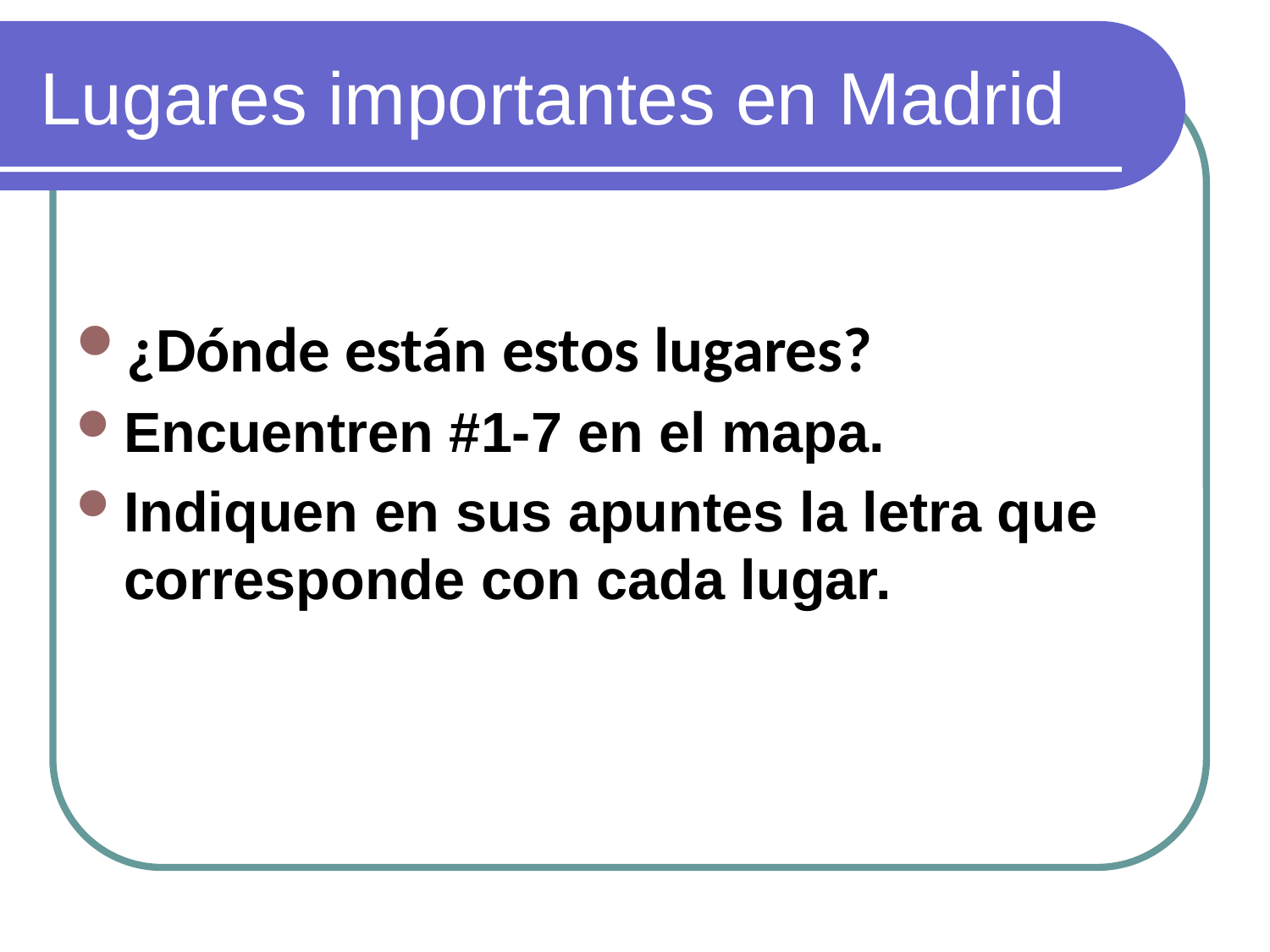

# Lugares importantes en Madrid

¿Dónde están estos lugares?
Encuentren #1-7 en el mapa.
Indiquen en sus apuntes la letra que corresponde con cada lugar.